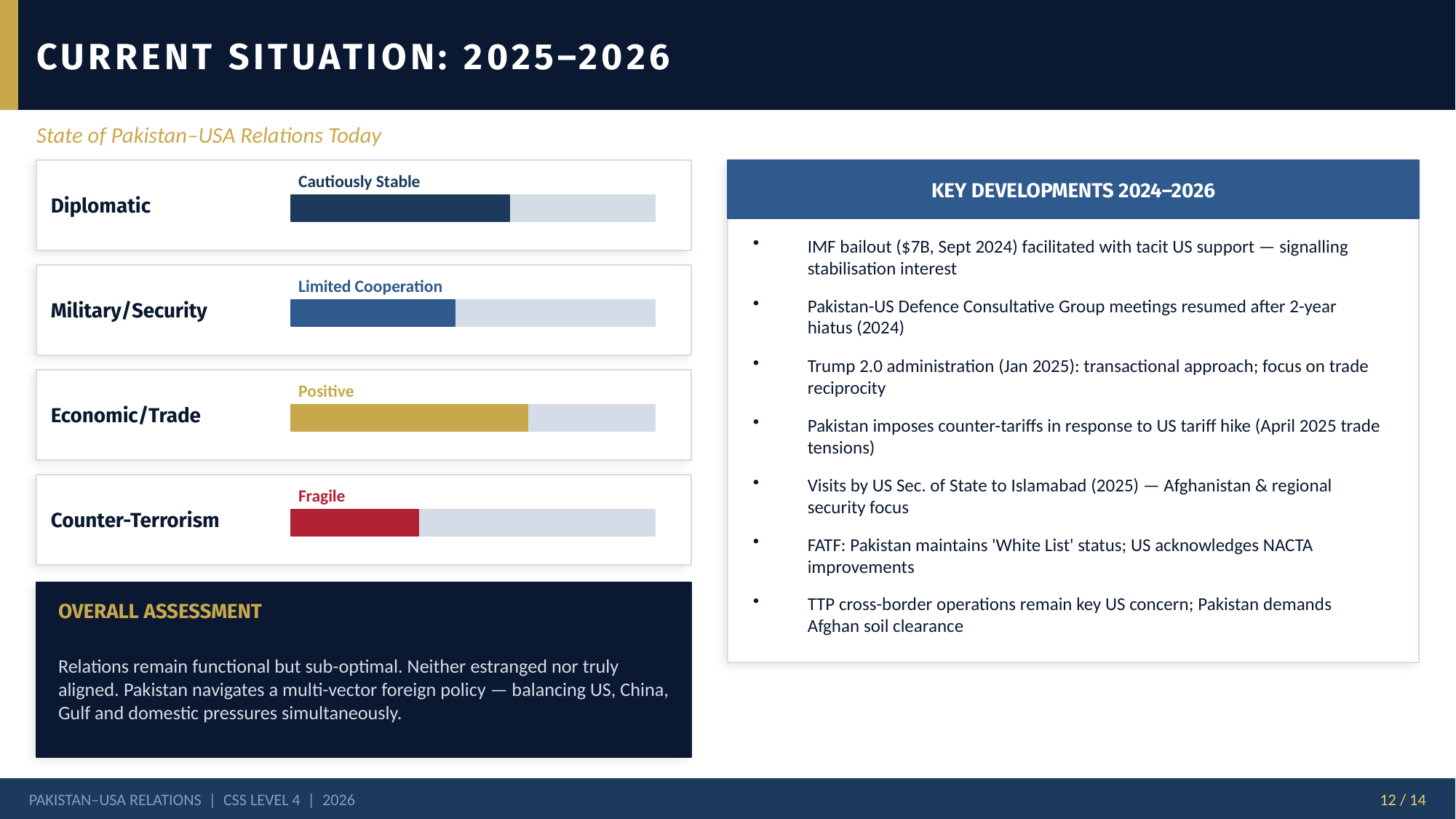

CURRENT SITUATION: 2025–2026
State of Pakistan–USA Relations Today

KEY DEVELOPMENTS 2024–2026
Diplomatic
Cautiously Stable

IMF bailout ($7B, Sept 2024) facilitated with tacit US support — signalling stabilisation interest

Military/Security
Limited Cooperation
Pakistan-US Defence Consultative Group meetings resumed after 2-year hiatus (2024)

Trump 2.0 administration (Jan 2025): transactional approach; focus on trade reciprocity

Economic/Trade
Positive

Pakistan imposes counter-tariffs in response to US tariff hike (April 2025 trade tensions)
Visits by US Sec. of State to Islamabad (2025) — Afghanistan & regional security focus

Counter-Terrorism
Fragile

FATF: Pakistan maintains 'White List' status; US acknowledges NACTA improvements

TTP cross-border operations remain key US concern; Pakistan demands Afghan soil clearance
OVERALL ASSESSMENT
Relations remain functional but sub-optimal. Neither estranged nor truly aligned. Pakistan navigates a multi-vector foreign policy — balancing US, China, Gulf and domestic pressures simultaneously.

PAKISTAN–USA RELATIONS  |  CSS LEVEL 4  |  2026
12 / 14